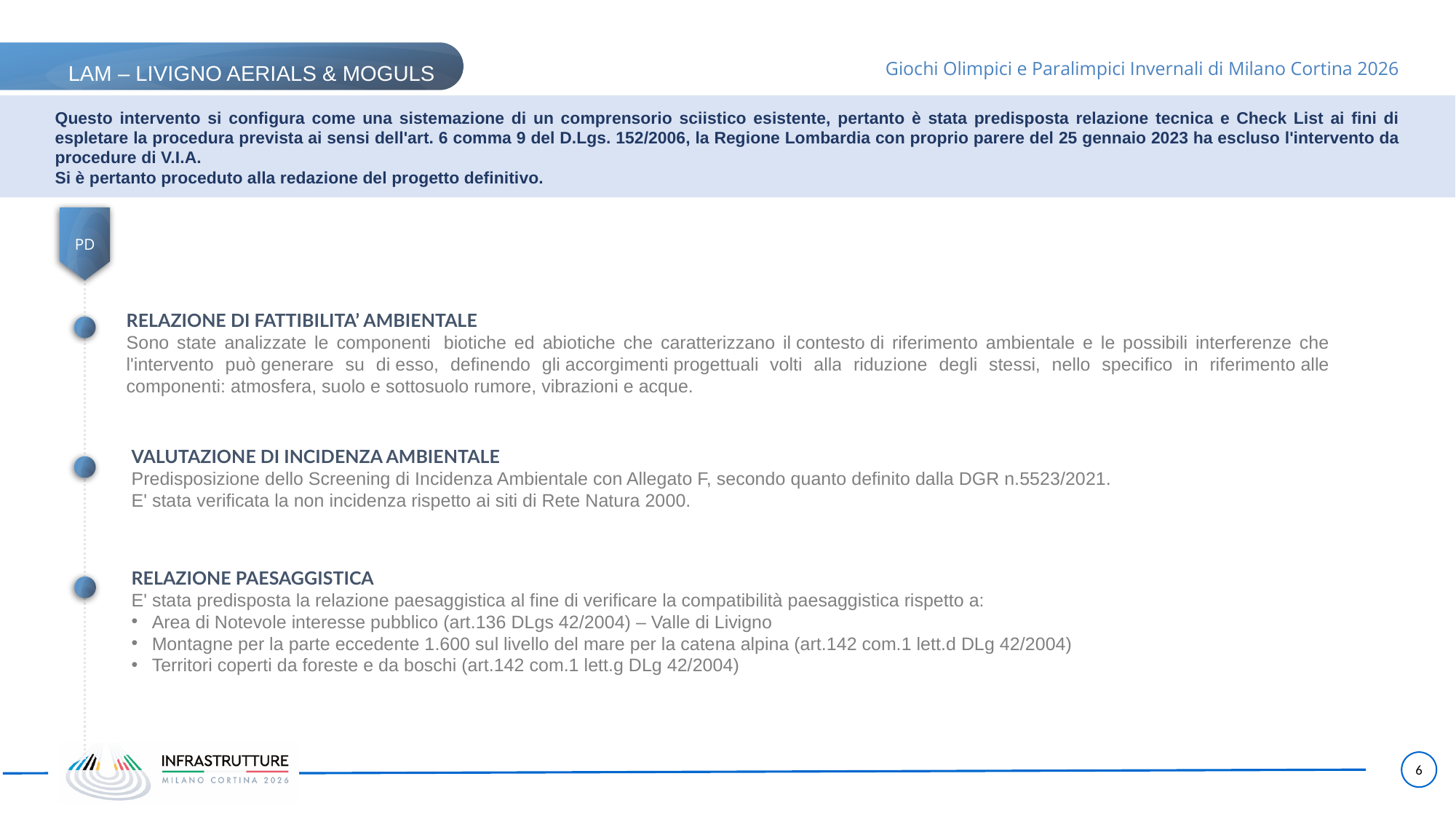

Questo intervento si configura come una sistemazione di un comprensorio sciistico esistente, pertanto è stata predisposta relazione tecnica e Check List ai fini di espletare la procedura prevista ai sensi dell'art. 6 comma 9 del D.Lgs. 152/2006, la Regione Lombardia con proprio parere del 25 gennaio 2023 ha escluso l'intervento da procedure di V.I.A.
Si è pertanto proceduto alla redazione del progetto definitivo.
PD
RELAZIONE DI FATTIBILITA’ AMBIENTALE
Sono state analizzate le componenti  biotiche ed abiotiche che caratterizzano il contesto di riferimento ambientale e le possibili interferenze che l'intervento può generare su di esso, definendo gli accorgimenti progettuali volti alla riduzione degli stessi, nello specifico in riferimento alle componenti: atmosfera, suolo e sottosuolo rumore, vibrazioni e acque.

VALUTAZIONE DI INCIDENZA AMBIENTALE
Predisposizione dello Screening di Incidenza Ambientale con Allegato F, secondo quanto definito dalla DGR n.5523/2021.
E' stata verificata la non incidenza rispetto ai siti di Rete Natura 2000.

RELAZIONE PAESAGGISTICA
E' stata predisposta la relazione paesaggistica al fine di verificare la compatibilità paesaggistica rispetto a:
Area di Notevole interesse pubblico (art.136 DLgs 42/2004) – Valle di Livigno
Montagne per la parte eccedente 1.600 sul livello del mare per la catena alpina (art.142 com.1 lett.d DLg 42/2004)
Territori coperti da foreste e da boschi (art.142 com.1 lett.g DLg 42/2004)